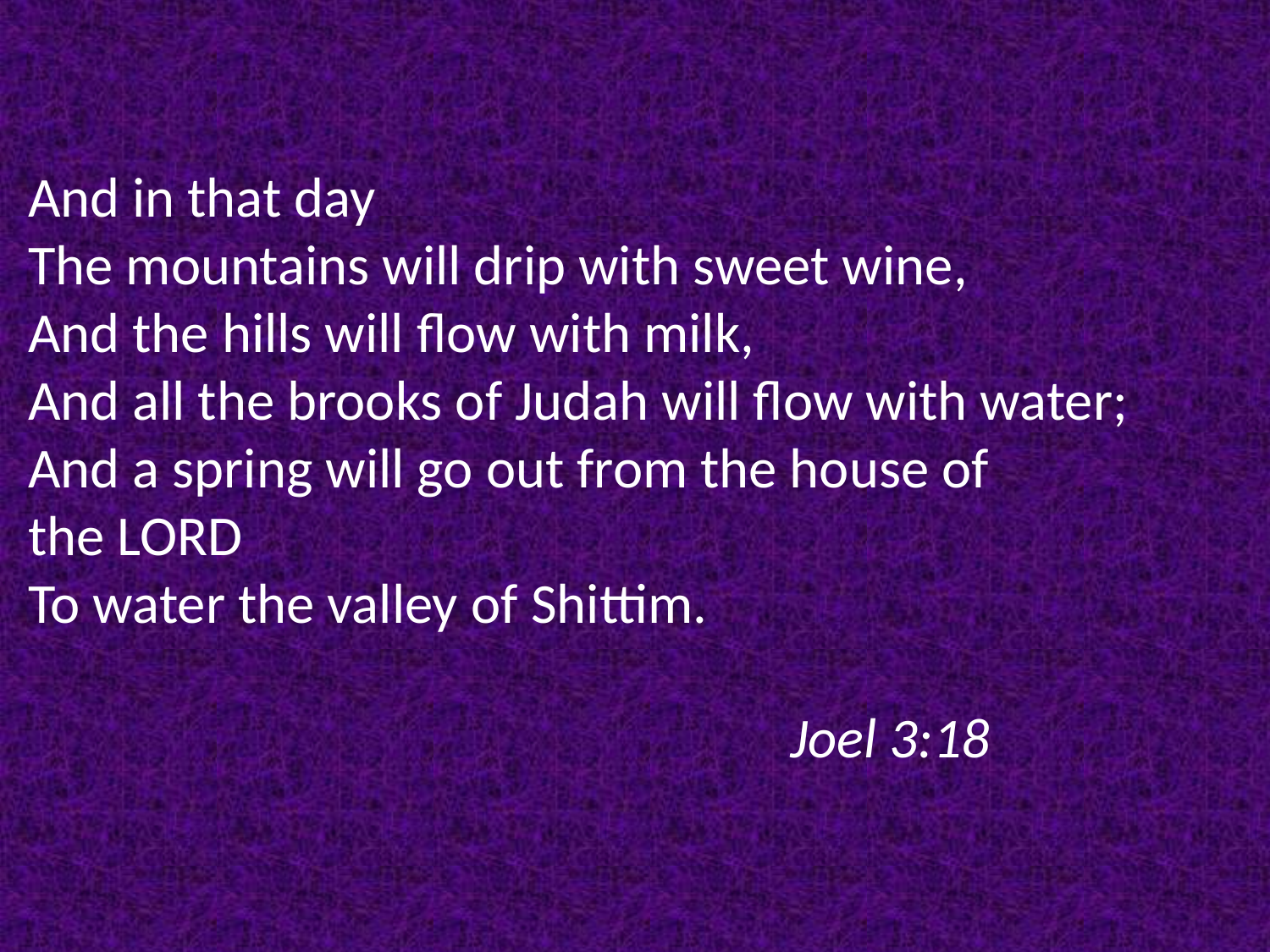

And in that day
The mountains will drip with sweet wine,
And the hills will flow with milk,
And all the brooks of Judah will flow with water;
And a spring will go out from the house of the Lord
To water the valley of Shittim.
															Joel 3:18